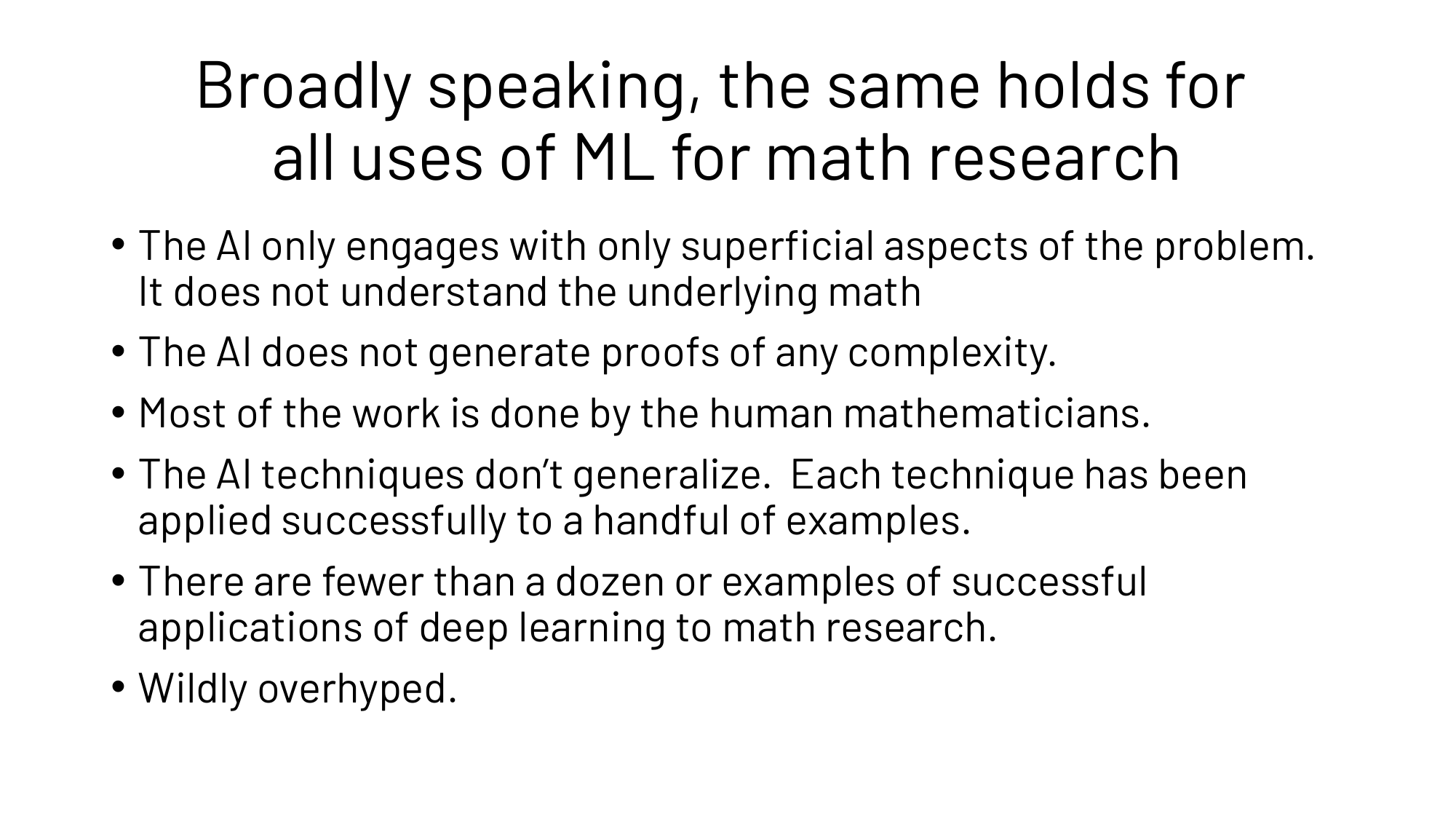

# Broadly speaking, the same holds for all uses of ML for math research
The AI only engages with only superficial aspects of the problem. It does not understand the underlying math
The AI does not generate proofs of any complexity.
Most of the work is done by the human mathematicians.
The AI techniques don’t generalize.  Each technique has been applied successfully to a handful of examples.
There are fewer than a dozen or examples of successful applications of deep learning to math research.
Wildly overhyped.